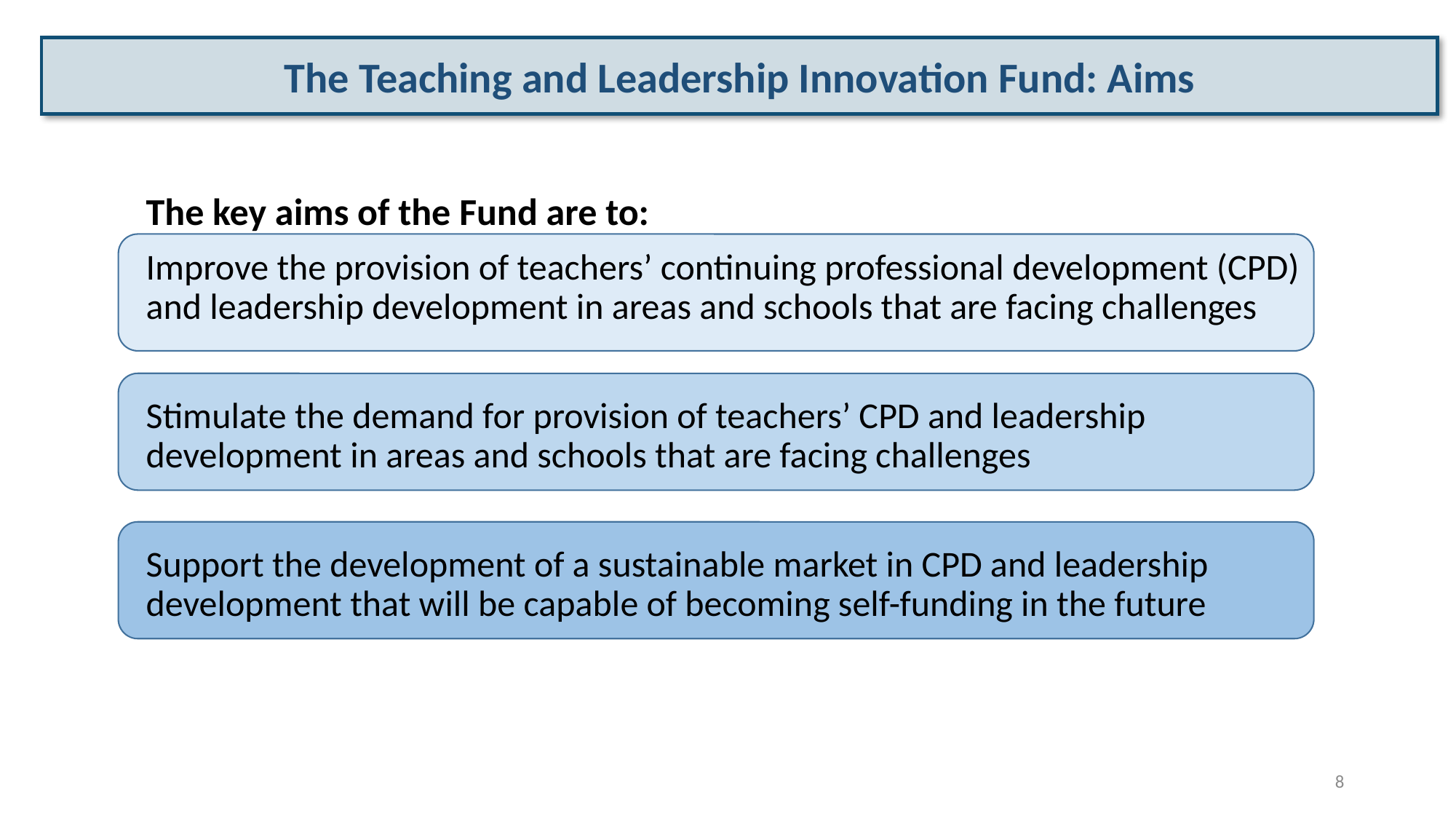

The Teaching and Leadership Innovation Fund: Aims
The key aims of the Fund are to:
Improve the provision of teachers’ continuing professional development (CPD) and leadership development in areas and schools that are facing challenges

Stimulate the demand for provision of teachers’ CPD and leadership development in areas and schools that are facing challenges

Support the development of a sustainable market in CPD and leadership development that will be capable of becoming self-funding in the future

8